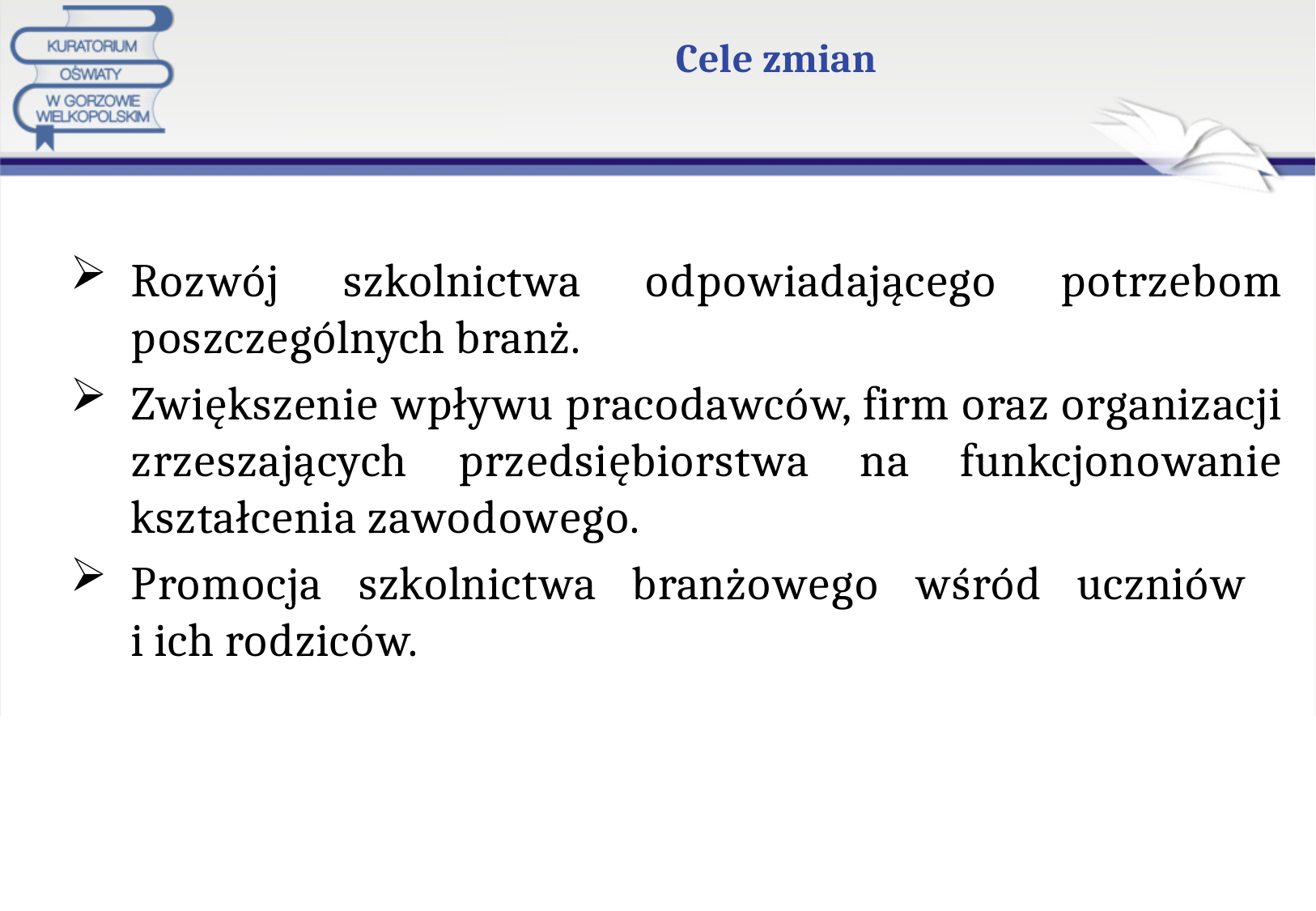

# Cele zmian

Rozwój szkolnictwa odpowiadającego potrzebom poszczególnych branż.
Zwiększenie wpływu pracodawców, firm oraz organizacji zrzeszających przedsiębiorstwa na funkcjonowanie kształcenia zawodowego.
Promocja szkolnictwa branżowego wśród uczniów
i ich rodziców.